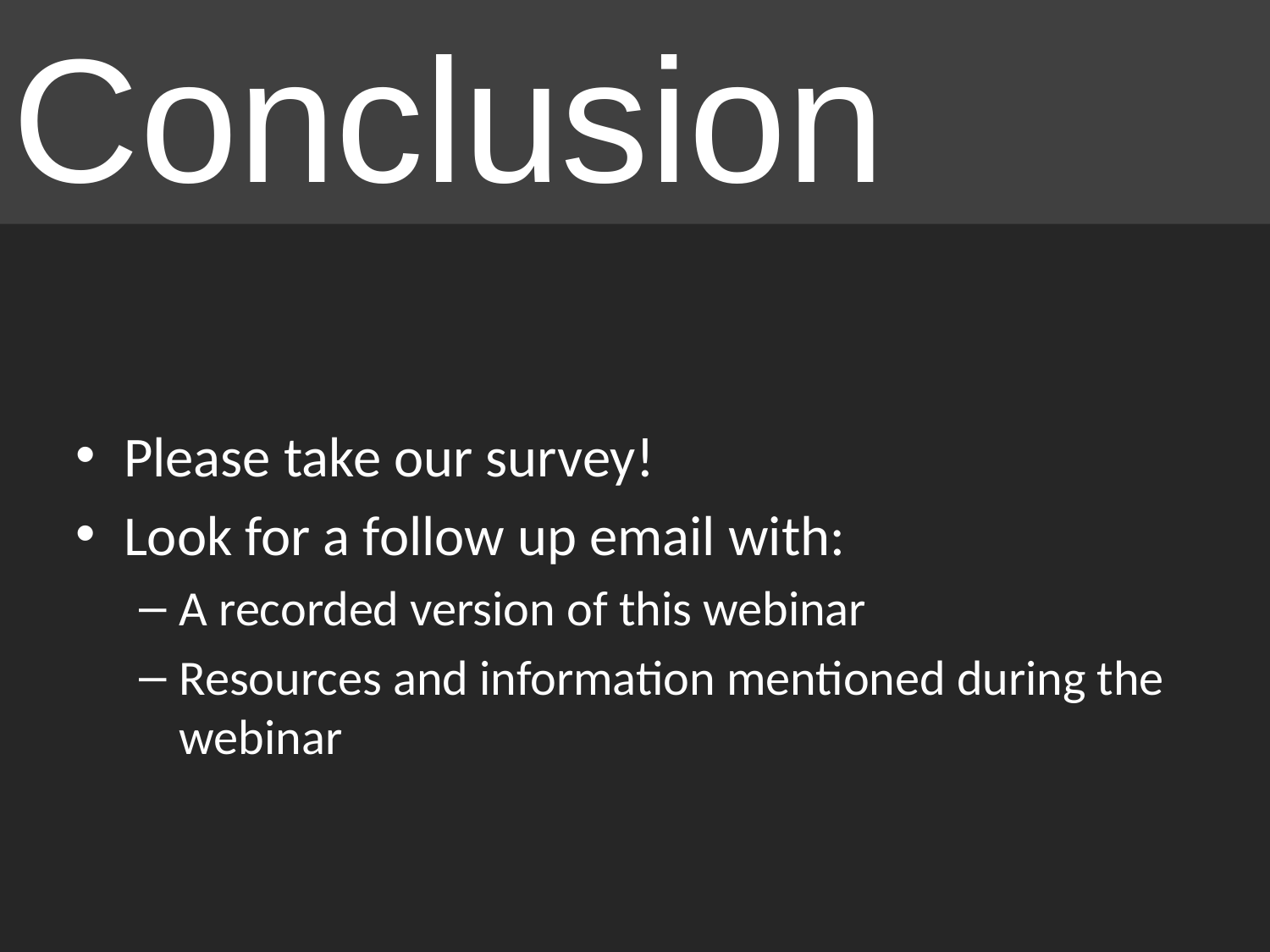

Conclusion
Please take our survey!
Look for a follow up email with:
A recorded version of this webinar
Resources and information mentioned during the webinar